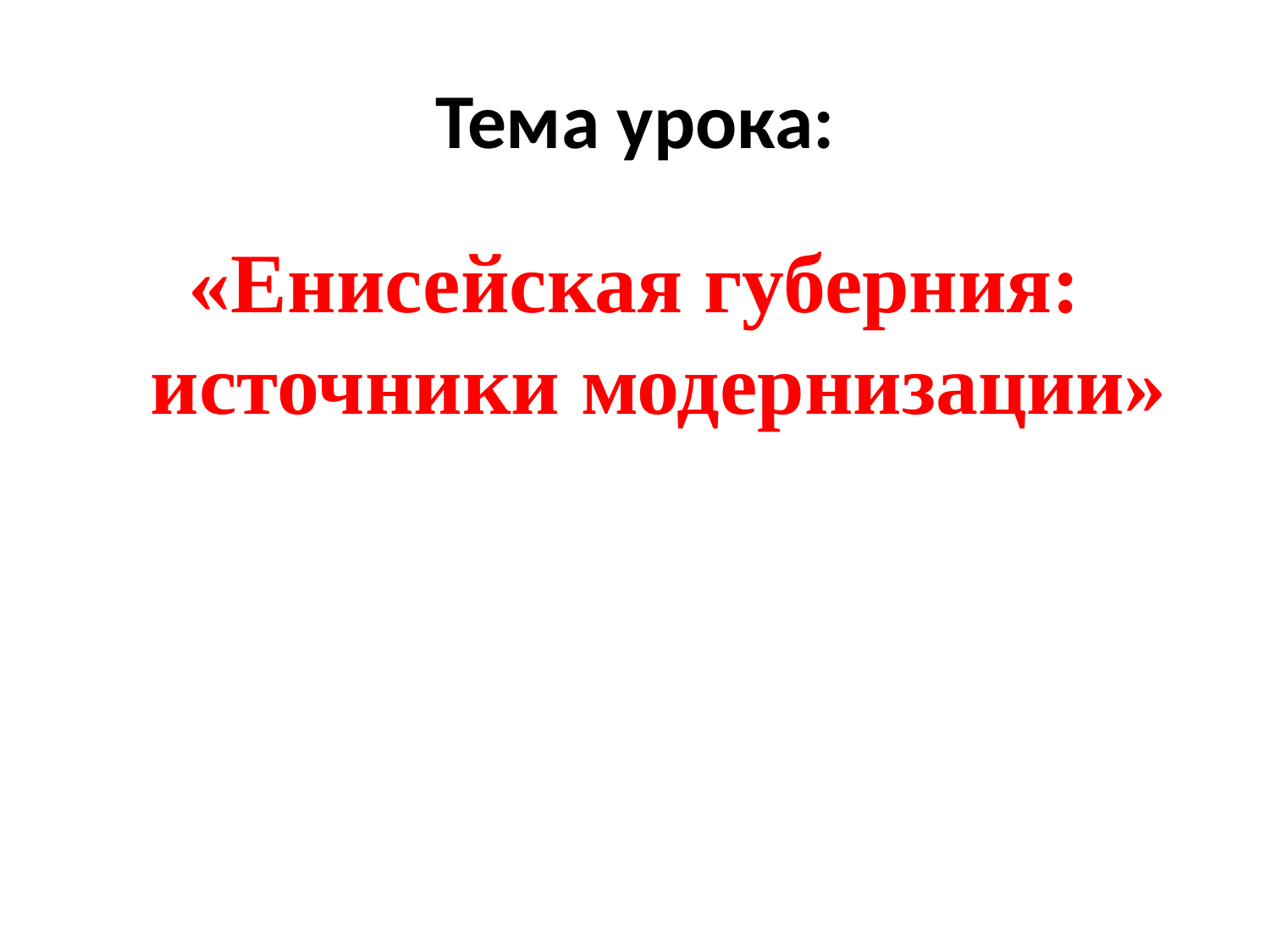

# Тема урока:
«Енисейская губерния: источники модернизации»